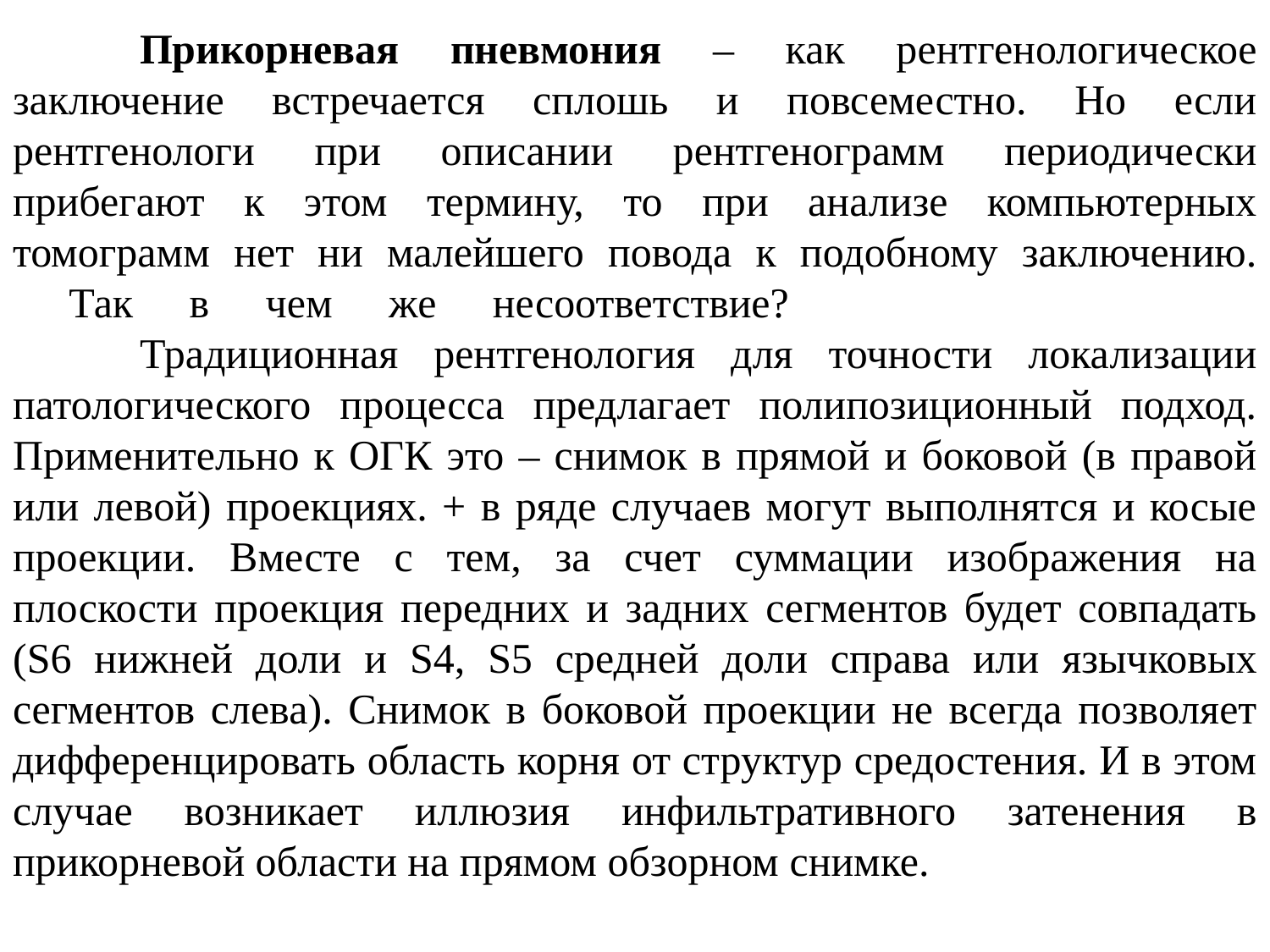

# Прикорневая пневмония – как рентгенологическое заключение встречается сплошь и повсеместно. Но если рентгенологи при описании рентгенограмм периодически прибегают к этом термину, то при анализе компьютерных томограмм нет ни малейшего повода к подобному заключению. Так в чем же несоответствие? Традиционная рентгенология для точности локализации патологического процесса предлагает полипозиционный подход. Применительно к ОГК это – снимок в прямой и боковой (в правой или левой) проекциях. + в ряде случаев могут выполнятся и косые проекции. Вместе с тем, за счет суммации изображения на плоскости проекция передних и задних сегментов будет совпадать (S6 нижней доли и S4, S5 средней доли справа или язычковых сегментов слева). Снимок в боковой проекции не всегда позволяет дифференцировать область корня от структур средостения. И в этом случае возникает иллюзия инфильтративного затенения в прикорневой области на прямом обзорном снимке.